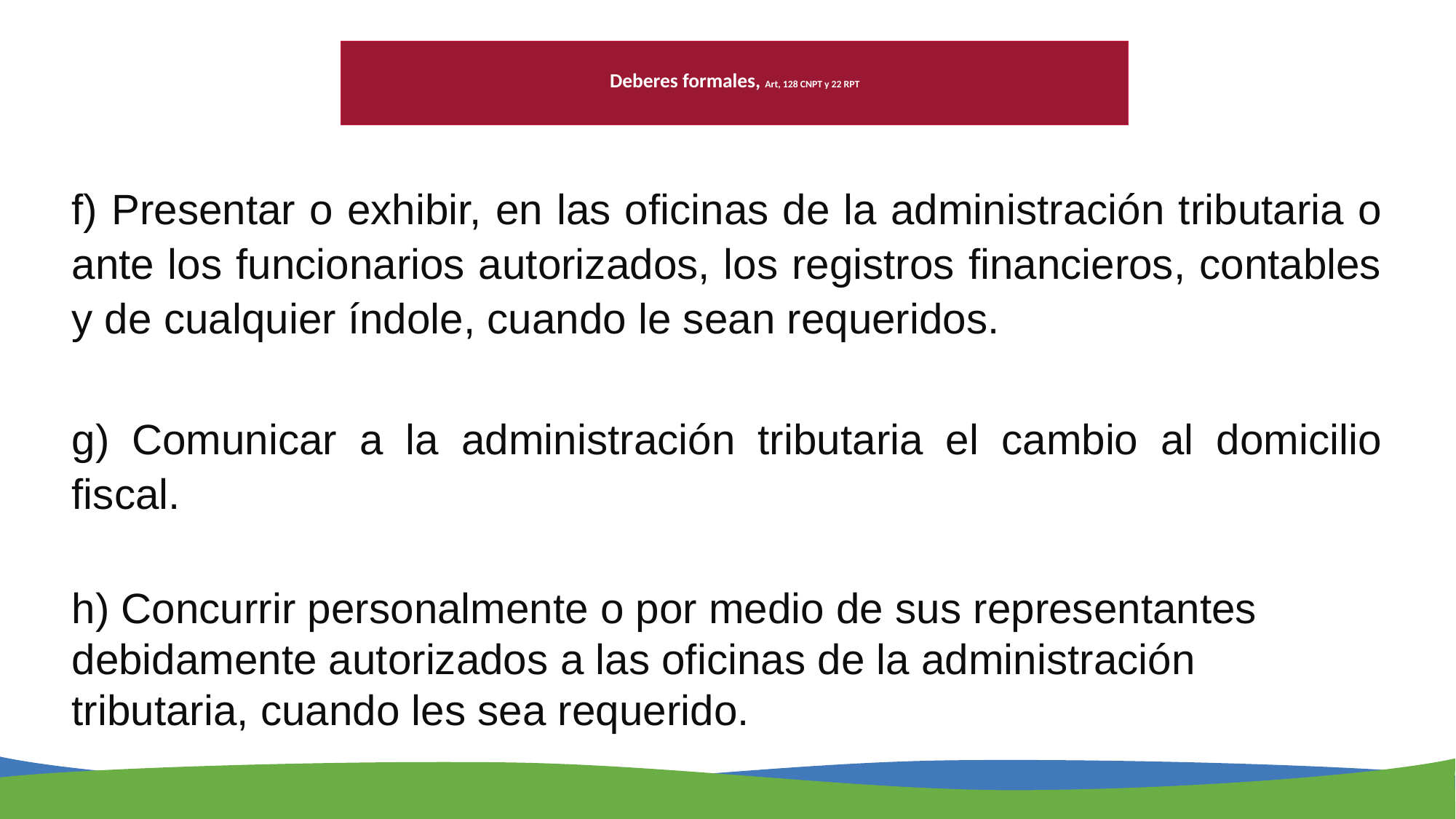

# Deberes formales, Art, 128 CNPT y 22 RPT
f) Presentar o exhibir, en las oficinas de la administración tributaria o ante los funcionarios autorizados, los registros financieros, contables y de cualquier índole, cuando le sean requeridos.
g) Comunicar a la administración tributaria el cambio al domicilio fiscal.
h) Concurrir personalmente o por medio de sus representantes debidamente autorizados a las oficinas de la administración tributaria, cuando les sea requerido.